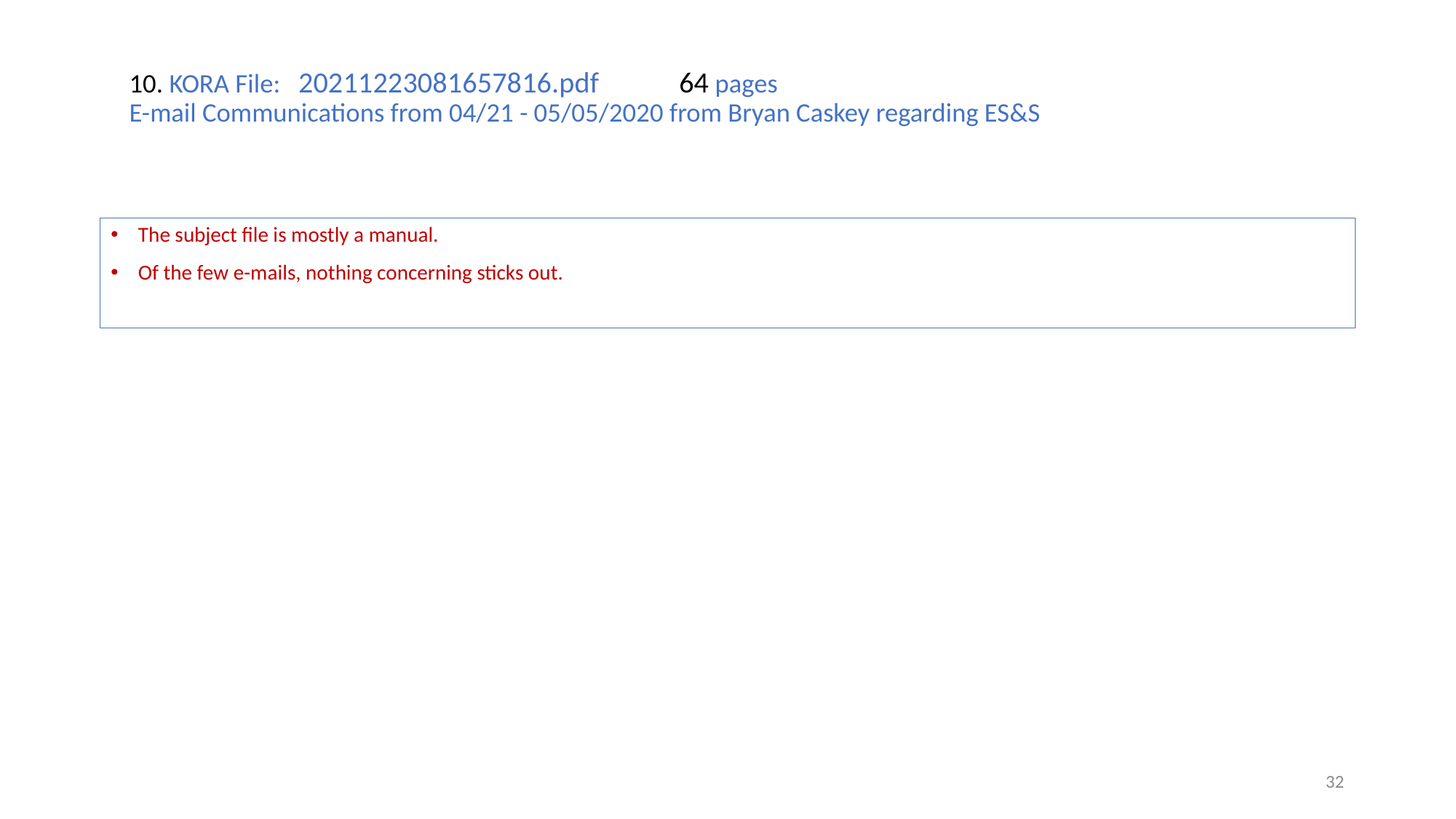

10. KORA File:   20211223081657816.pdf	64 pages
E-mail Communications from 04/21 - 05/05/2020 from Bryan Caskey regarding ES&S
The subject file is mostly a manual.
Of the few e-mails, nothing concerning sticks out.

32